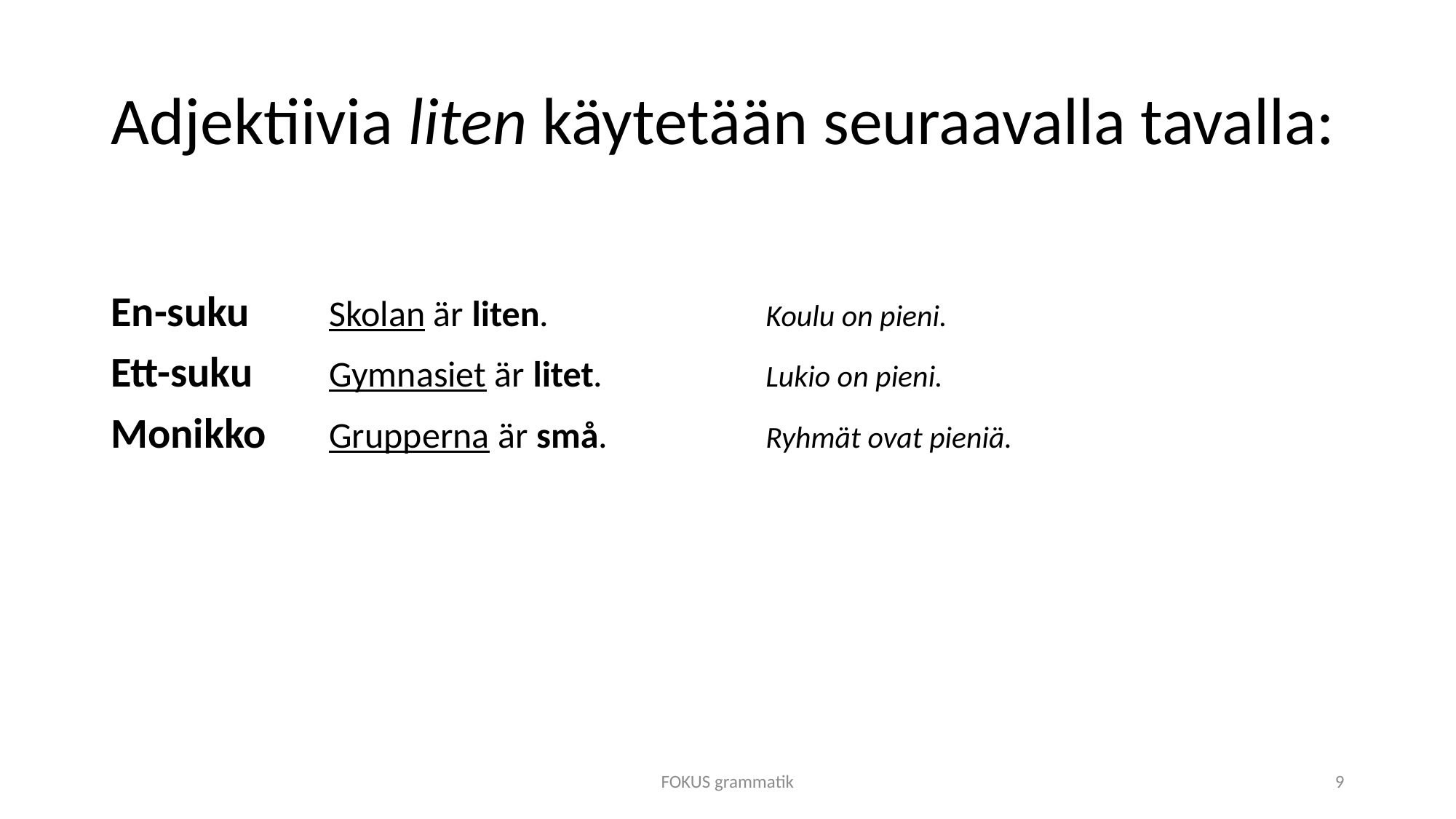

# Adjektiivia liten käytetään seuraavalla tavalla:

En-suku	Skolan är liten.		Koulu on pieni.
Ett-suku	Gymnasiet är litet.		Lukio on pieni.
Monikko	Grupperna är små.		Ryhmät ovat pieniä.

FOKUS grammatik
9